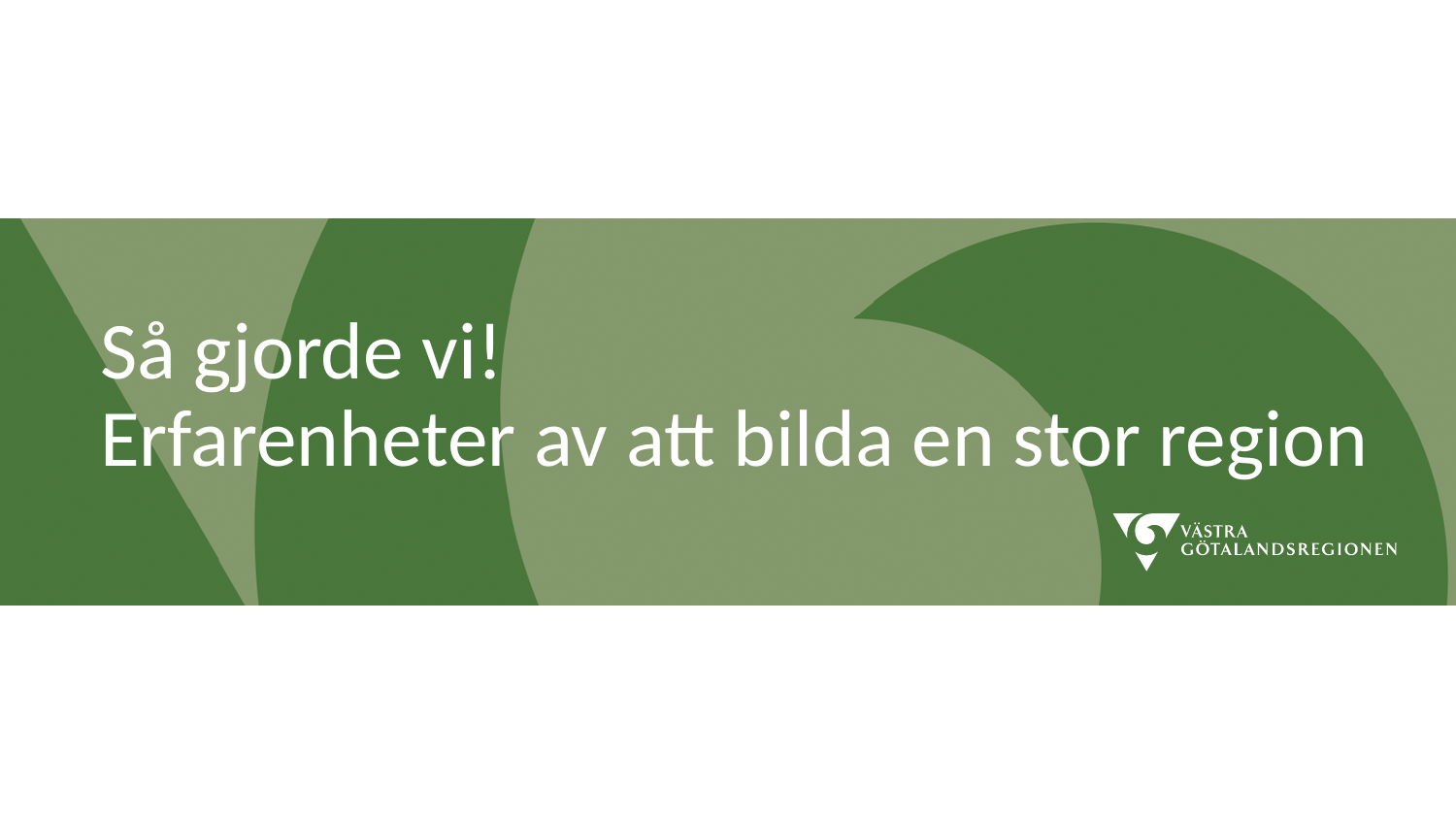

# Så gjorde vi! Erfarenheter av att bilda en stor region